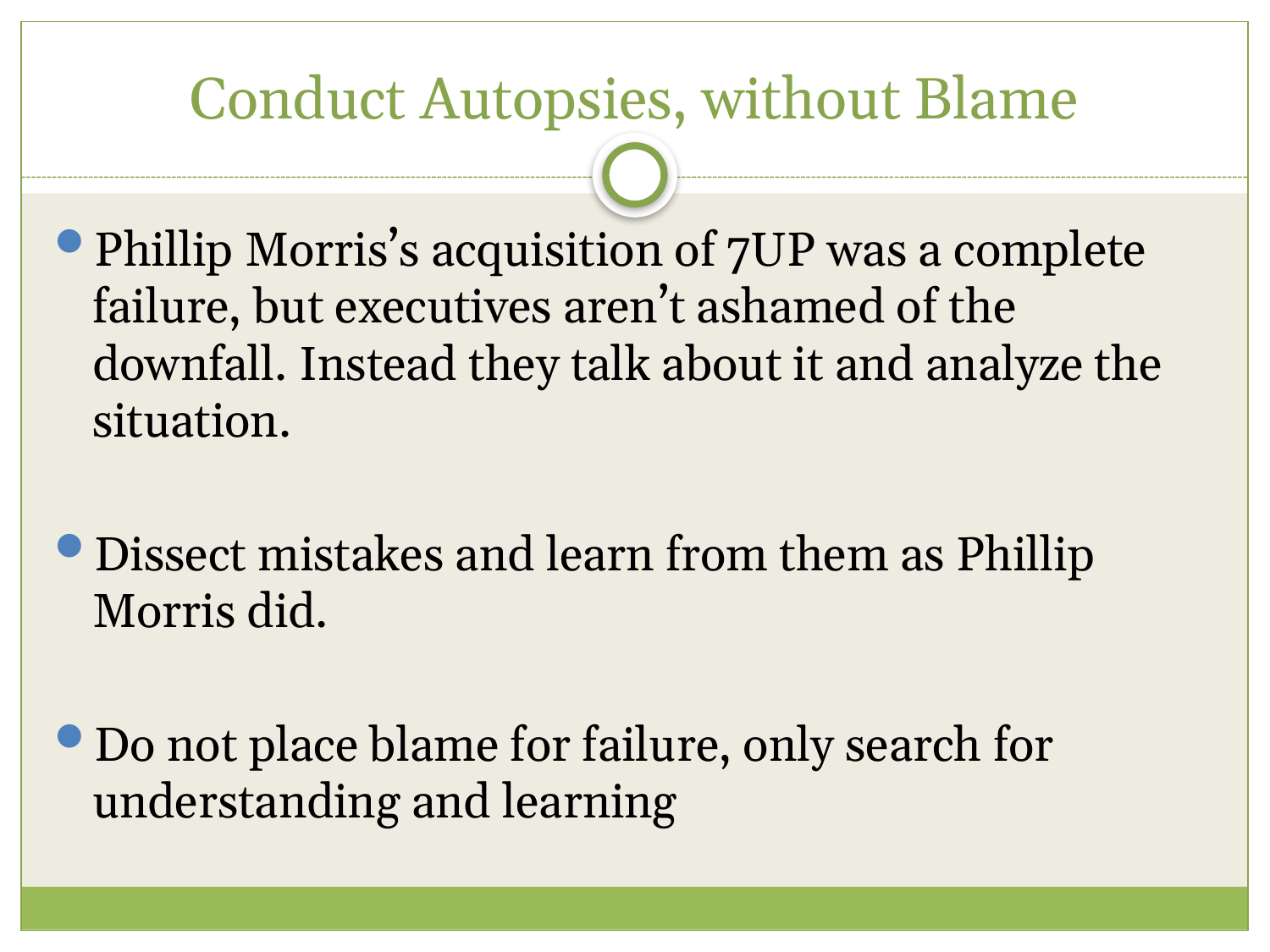

# Conduct Autopsies, without Blame
Phillip Morris’s acquisition of 7UP was a complete failure, but executives aren’t ashamed of the downfall. Instead they talk about it and analyze the situation.

Dissect mistakes and learn from them as Phillip Morris did.

Do not place blame for failure, only search for understanding and learning